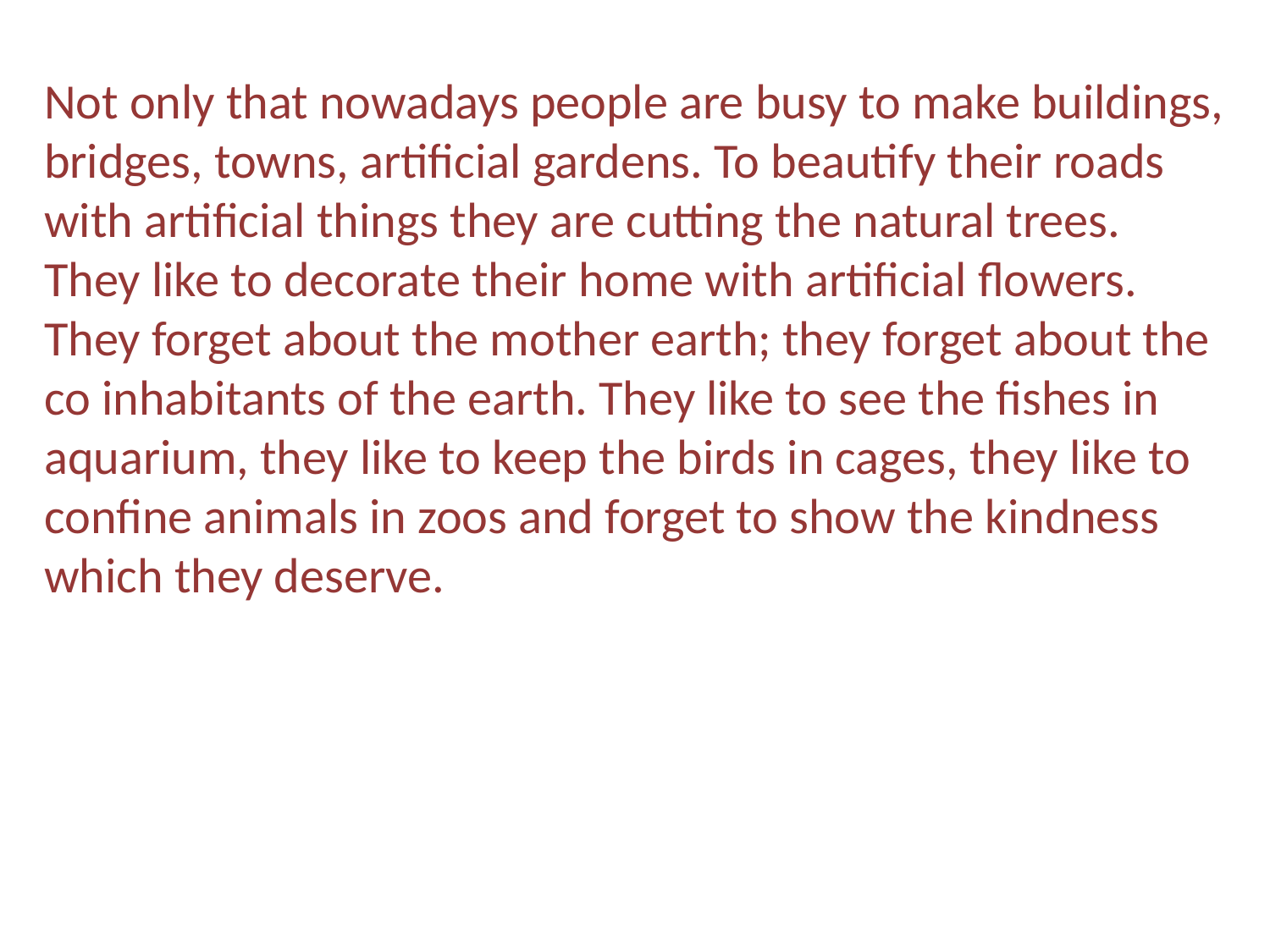

Not only that nowadays people are busy to make buildings, bridges, towns, artificial gardens. To beautify their roads with artificial things they are cutting the natural trees. They like to decorate their home with artificial flowers. They forget about the mother earth; they forget about the co inhabitants of the earth. They like to see the fishes in aquarium, they like to keep the birds in cages, they like to confine animals in zoos and forget to show the kindness which they deserve.